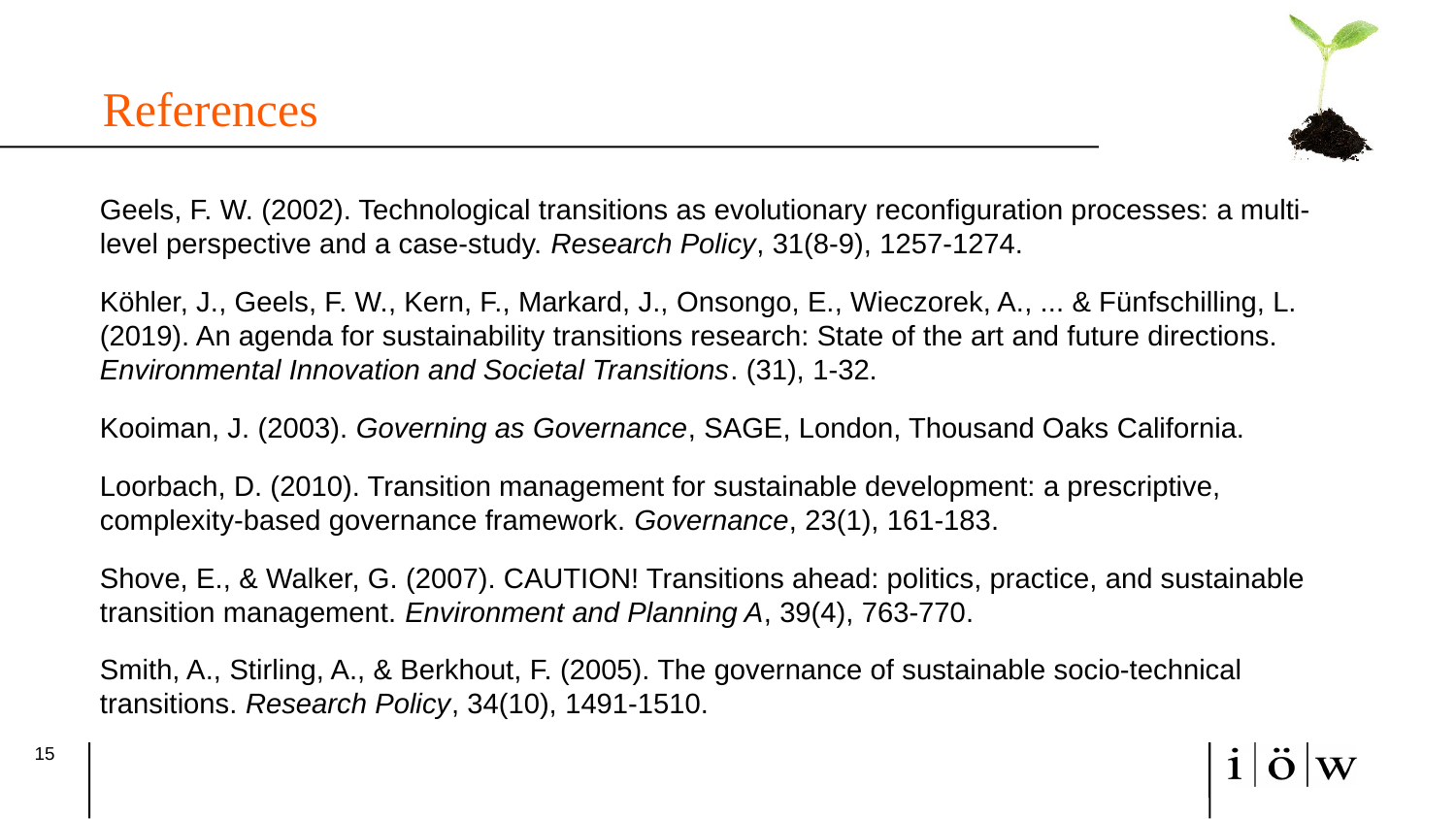

# References
Geels, F. W. (2002). Technological transitions as evolutionary reconfiguration processes: a multi-level perspective and a case-study. Research Policy, 31(8-9), 1257-1274.
Köhler, J., Geels, F. W., Kern, F., Markard, J., Onsongo, E., Wieczorek, A., ... & Fünfschilling, L. (2019). An agenda for sustainability transitions research: State of the art and future directions. Environmental Innovation and Societal Transitions. (31), 1-32.
Kooiman, J. (2003). Governing as Governance, SAGE, London, Thousand Oaks California.
Loorbach, D. (2010). Transition management for sustainable development: a prescriptive, complexity‐based governance framework. Governance, 23(1), 161-183.
Shove, E., & Walker, G. (2007). CAUTION! Transitions ahead: politics, practice, and sustainable transition management. Environment and Planning A, 39(4), 763-770.
Smith, A., Stirling, A., & Berkhout, F. (2005). The governance of sustainable socio-technical transitions. Research Policy, 34(10), 1491-1510.
15